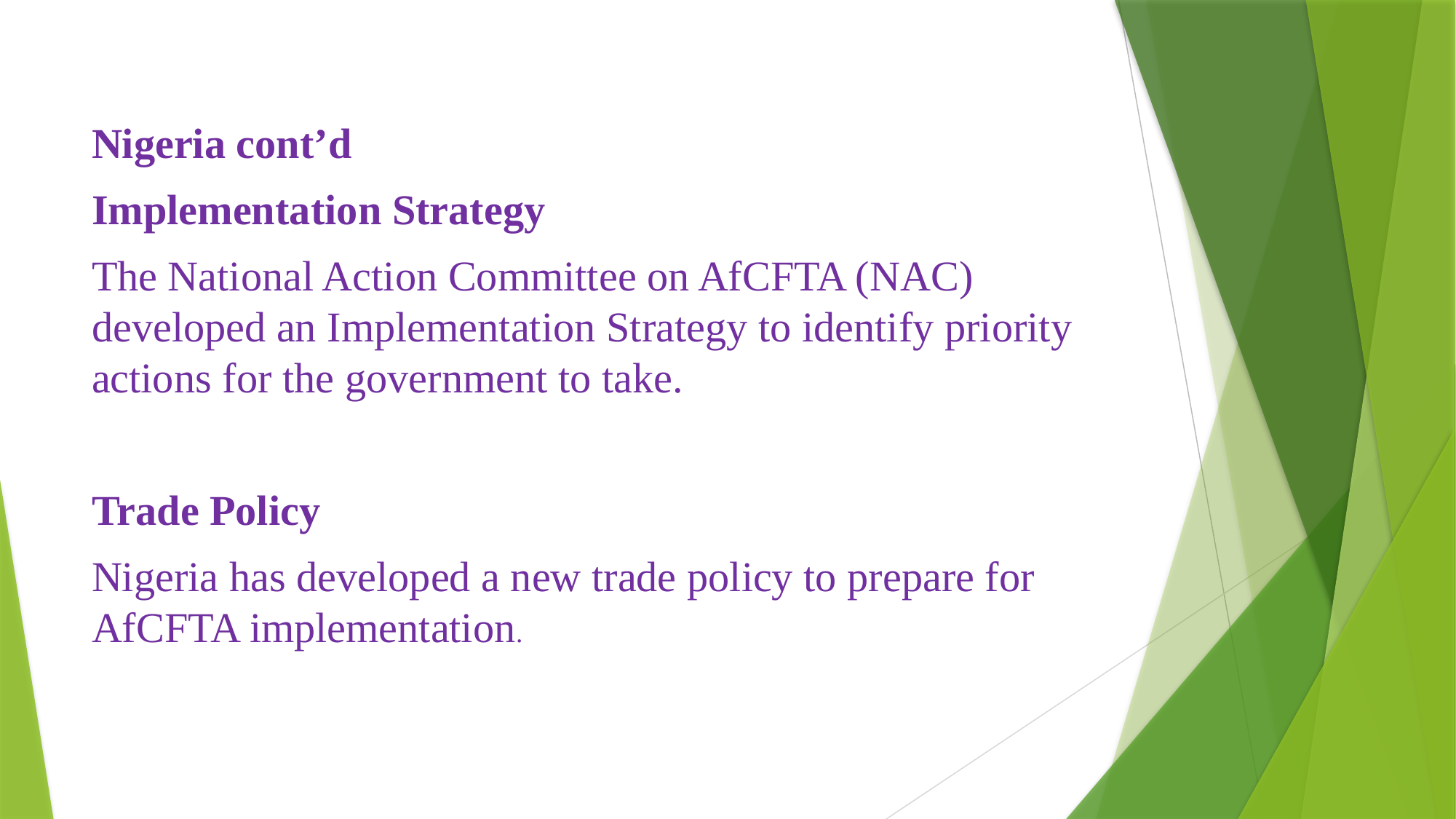

#
Nigeria cont’d
Implementation Strategy
The National Action Committee on AfCFTA (NAC) developed an Implementation Strategy to identify priority actions for the government to take.

Trade Policy
Nigeria has developed a new trade policy to prepare for AfCFTA implementation.